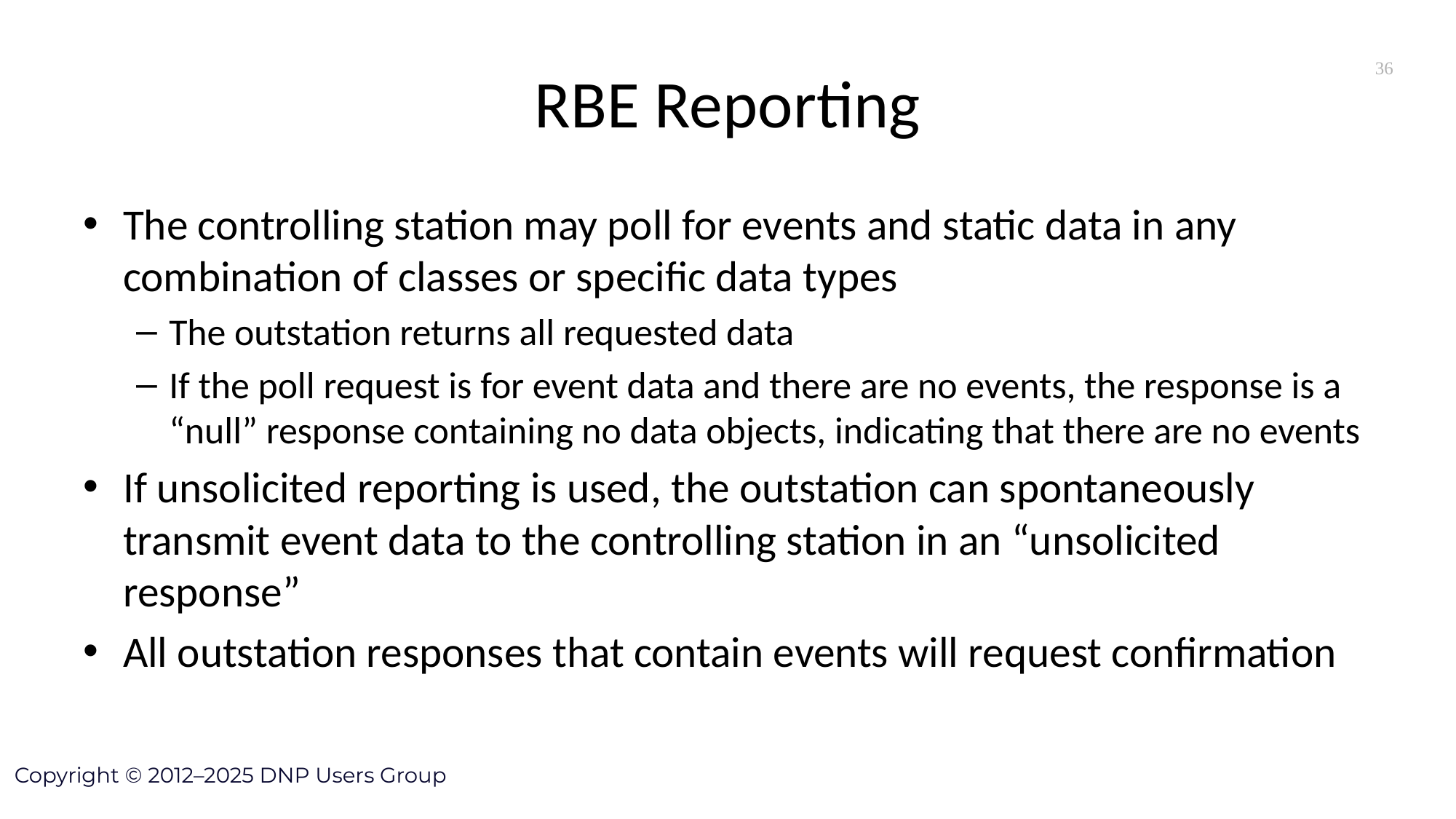

# RBE Reporting
36
The controlling station may poll for events and static data in any combination of classes or specific data types
The outstation returns all requested data
If the poll request is for event data and there are no events, the response is a “null” response containing no data objects, indicating that there are no events
If unsolicited reporting is used, the outstation can spontaneously transmit event data to the controlling station in an “unsolicited response”
All outstation responses that contain events will request confirmation